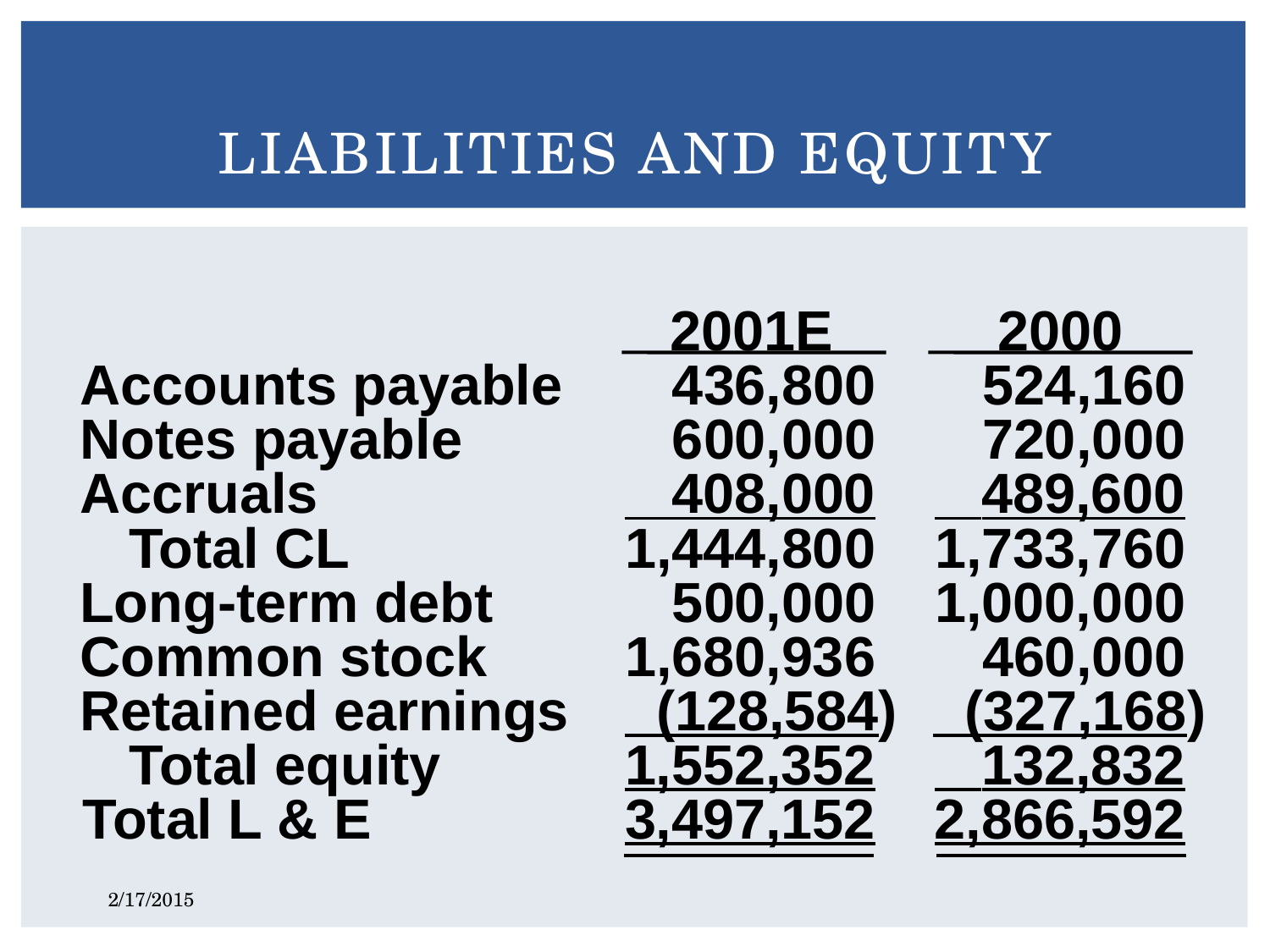

# Liabilities and Equity
2001E
2000
Accounts payable
436,800
524,160

Notes payable
600,000
720,000
Accruals
   408,000
   489,600
   Total CL
1,444,800
1,733,760
Long-term debt
500,000
1,000,000
Common stock
1,680,936
460,000
Retained earnings
  (128,584)
  (327,168)
   Total equity
1,552,352
   132,832
Total L & E
3,497,152
2,866,592

2/17/2015